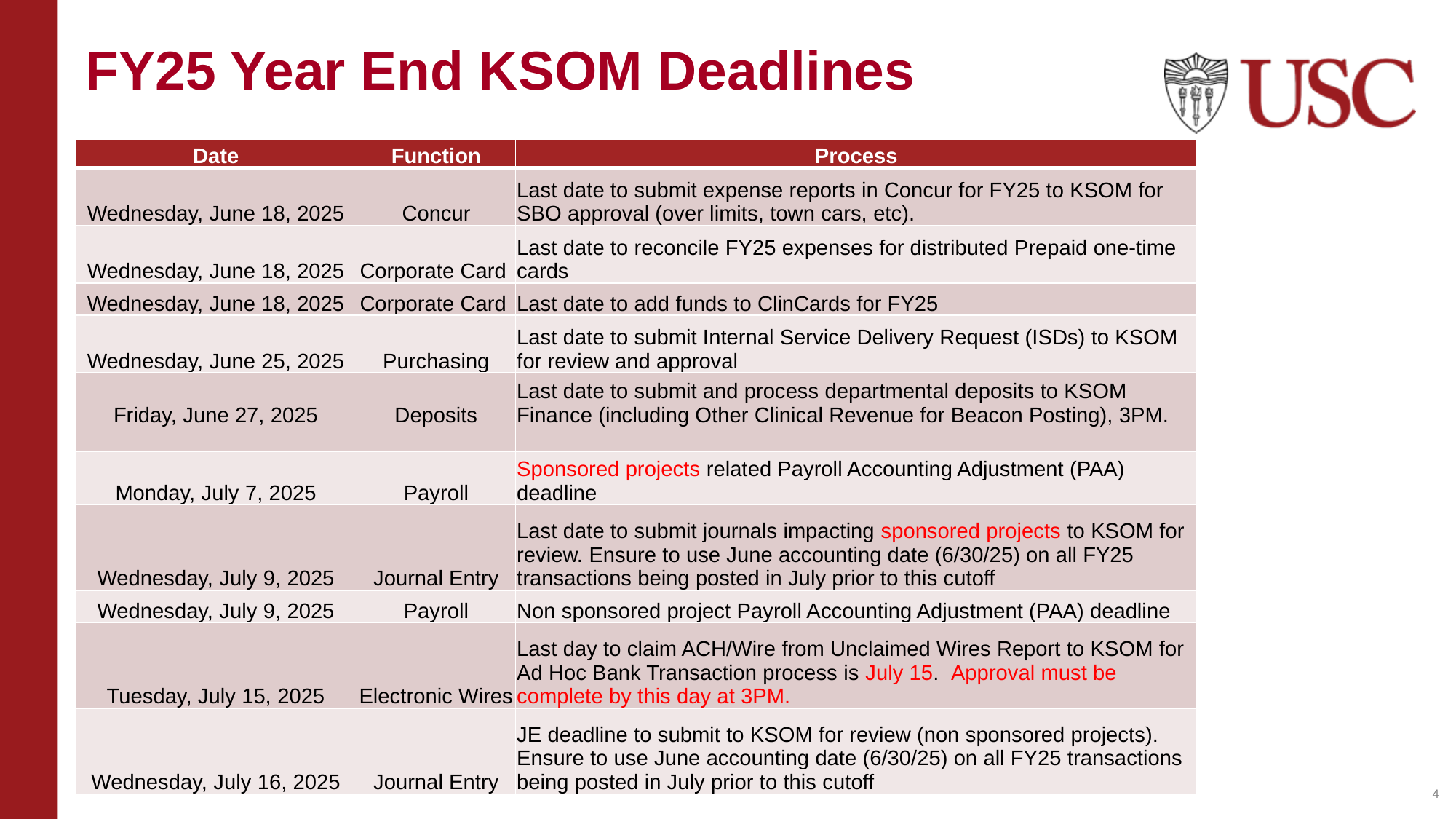

FY25 Year End KSOM Deadlines
| Date | Function | Process |
| --- | --- | --- |
| Wednesday, June 18, 2025 | Concur | Last date to submit expense reports in Concur for FY25 to KSOM for SBO approval (over limits, town cars, etc). |
| Wednesday, June 18, 2025 | Corporate Card | Last date to reconcile FY25 expenses for distributed Prepaid one-time cards |
| Wednesday, June 18, 2025 | Corporate Card | Last date to add funds to ClinCards for FY25 |
| Wednesday, June 25, 2025 | Purchasing | Last date to submit Internal Service Delivery Request (ISDs) to KSOM for review and approval |
| Friday, June 27, 2025 | Deposits | Last date to submit and process departmental deposits to KSOM Finance (including Other Clinical Revenue for Beacon Posting), 3PM. |
| Monday, July 7, 2025 | Payroll | Sponsored projects related Payroll Accounting Adjustment (PAA) deadline |
| Wednesday, July 9, 2025 | Journal Entry | Last date to submit journals impacting sponsored projects to KSOM for review. Ensure to use June accounting date (6/30/25) on all FY25 transactions being posted in July prior to this cutoff |
| Wednesday, July 9, 2025 | Payroll | Non sponsored project Payroll Accounting Adjustment (PAA) deadline |
| Tuesday, July 15, 2025 | Electronic Wires | Last day to claim ACH/Wire from Unclaimed Wires Report to KSOM for Ad Hoc Bank Transaction process is July 15. Approval must be complete by this day at 3PM. |
| Wednesday, July 16, 2025 | Journal Entry | JE deadline to submit to KSOM for review (non sponsored projects). Ensure to use June accounting date (6/30/25) on all FY25 transactions being posted in July prior to this cutoff |